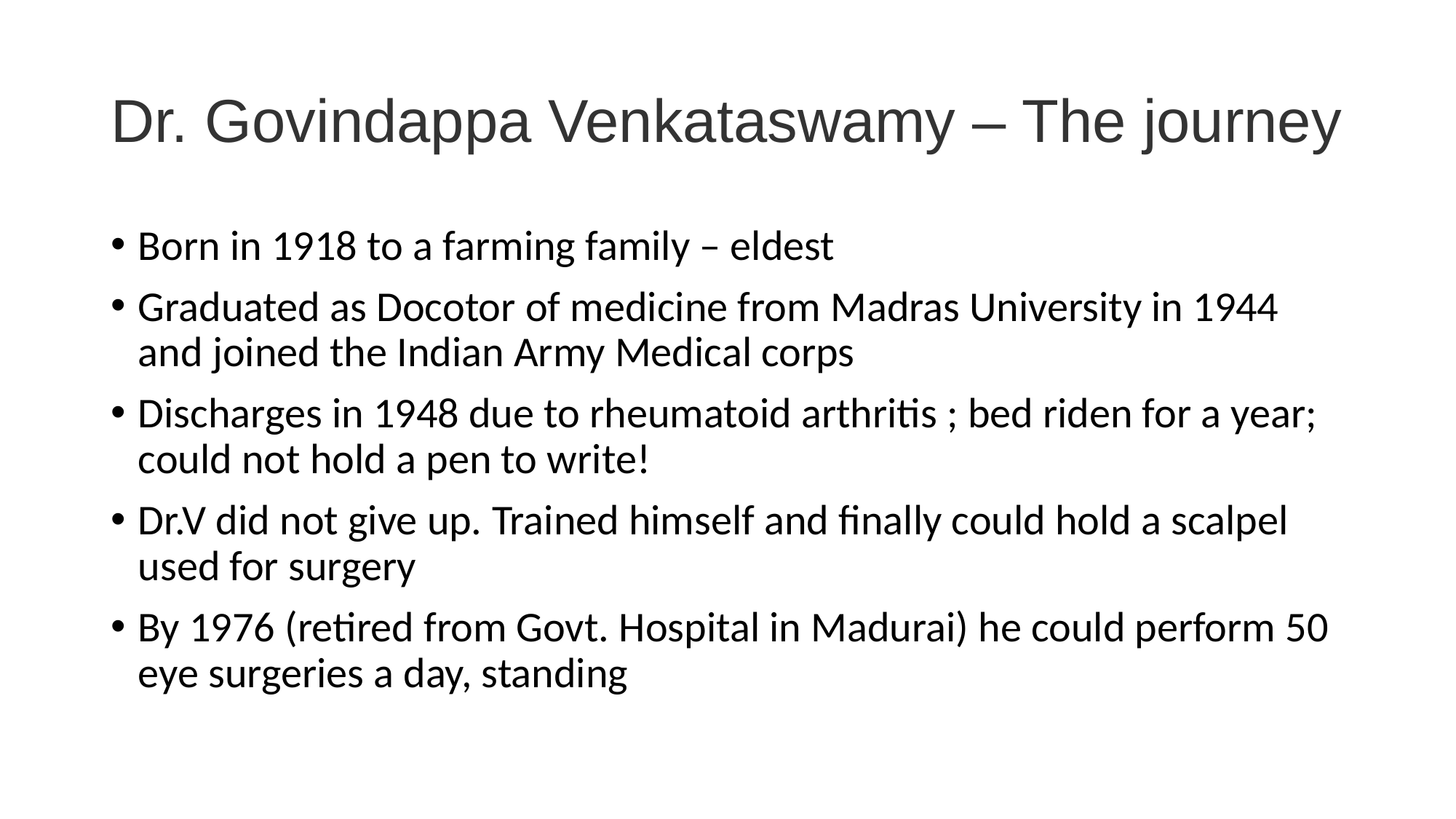

# Dr. Govindappa Venkataswamy – The journey
Born in 1918 to a farming family – eldest
Graduated as Docotor of medicine from Madras University in 1944 and joined the Indian Army Medical corps
Discharges in 1948 due to rheumatoid arthritis ; bed riden for a year; could not hold a pen to write!
Dr.V did not give up. Trained himself and finally could hold a scalpel used for surgery
By 1976 (retired from Govt. Hospital in Madurai) he could perform 50 eye surgeries a day, standing